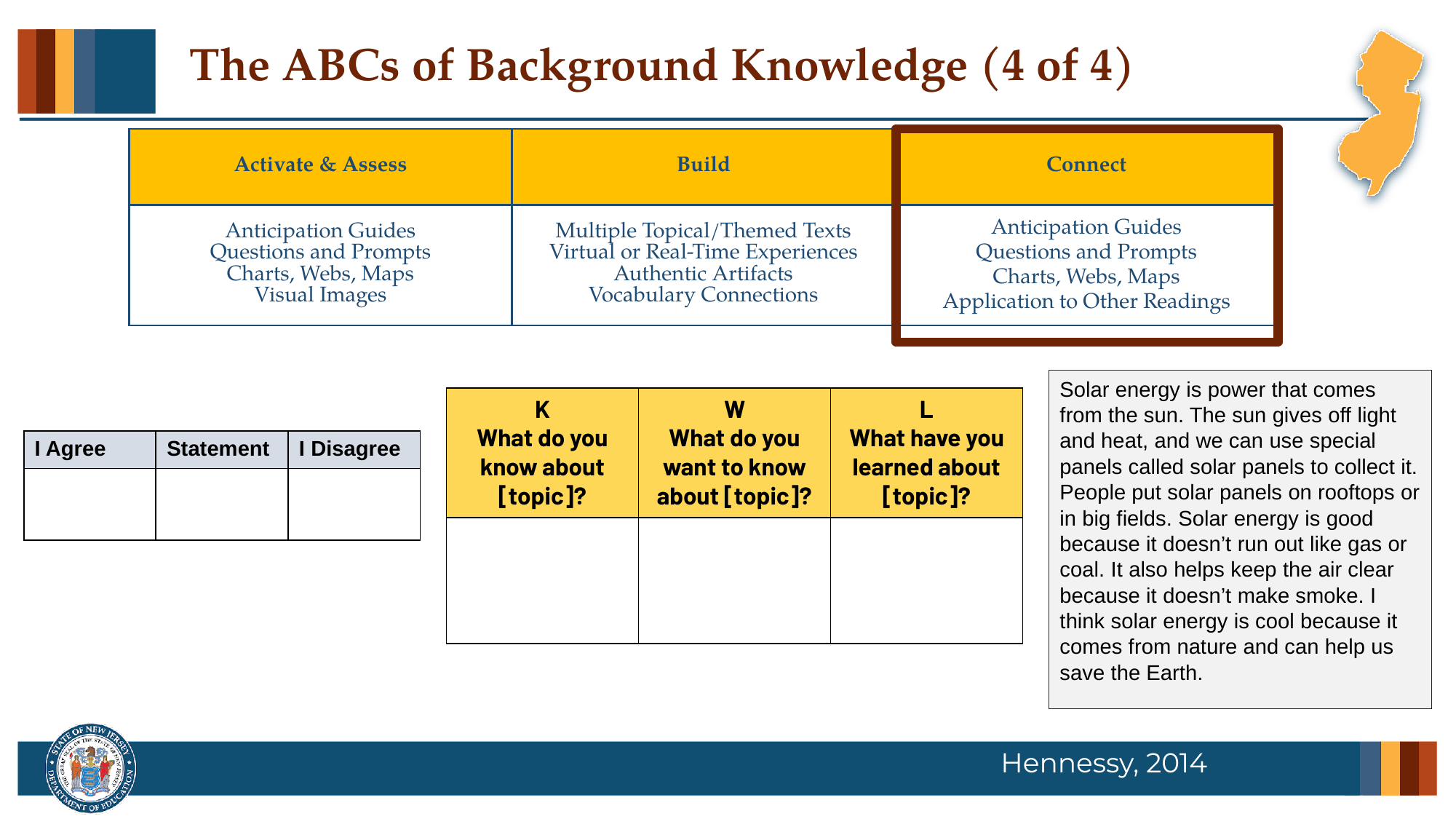

# The ABCs of Background Knowledge (4 of 4)
| Activate & Assess | Build | Connect |
| --- | --- | --- |
| Anticipation Guides Questions and Prompts Charts, Webs, Maps Visual Images | Multiple Topical/Themed Texts Virtual or Real-Time Experiences Authentic Artifacts Vocabulary Connections | Anticipation Guides Questions and Prompts Charts, Webs, Maps Application to Other Readings |

Solar energy is power that comes from the sun. The sun gives off light and heat, and we can use special panels called solar panels to collect it. People put solar panels on rooftops or in big fields. Solar energy is good because it doesn’t run out like gas or coal. It also helps keep the air clear because it doesn’t make smoke. I think solar energy is cool because it comes from nature and can help us save the Earth.
| K What do you know about [topic]? | W What do you want to know about [topic]? | L What have you learned about [topic]? |
| --- | --- | --- |
|  |  |  |
| I Agree | Statement | I Disagree |
| --- | --- | --- |
|  |  |  |
Hennessy, 2014